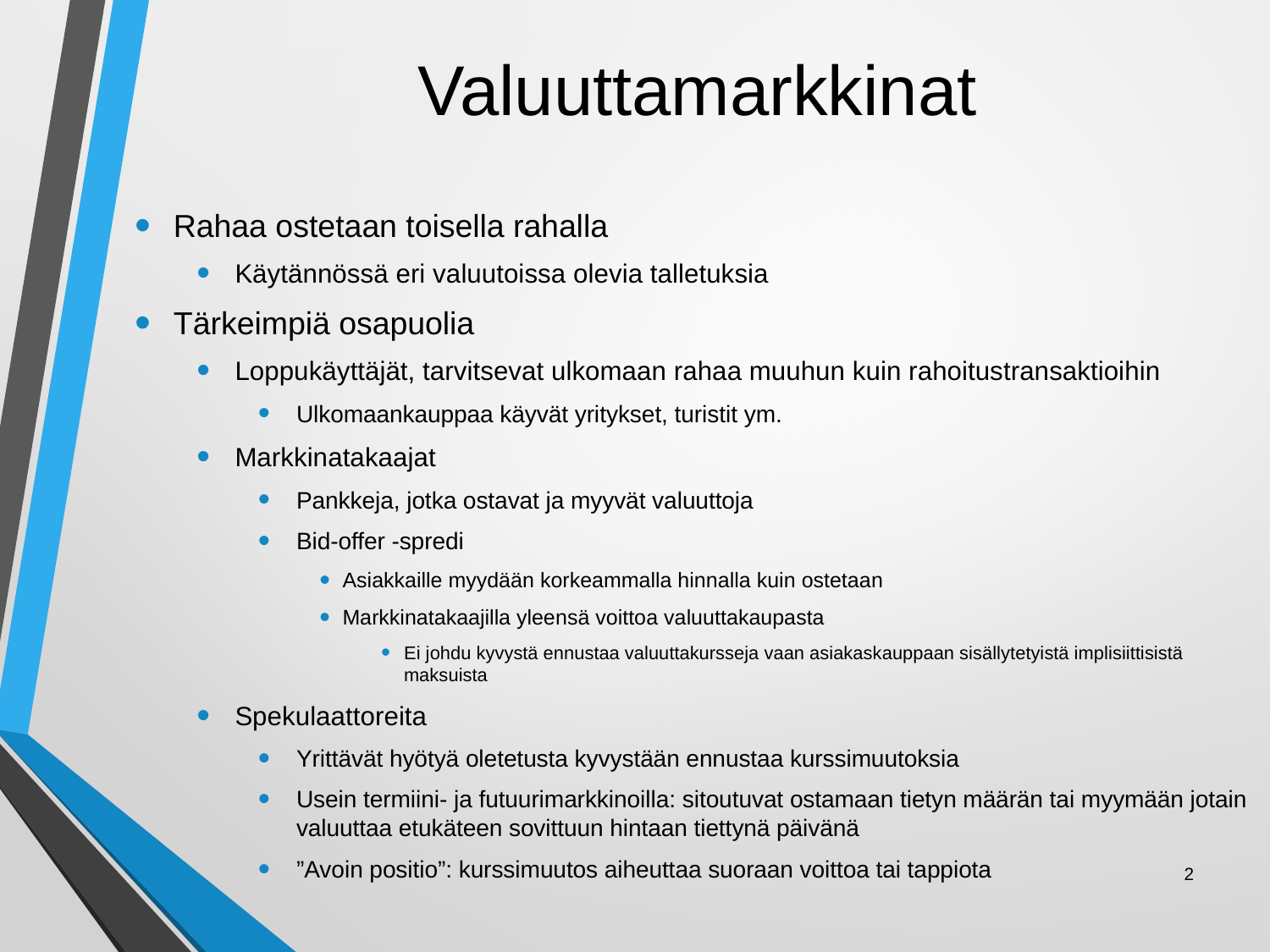

# Valuuttamarkkinat
Rahaa ostetaan toisella rahalla
Käytännössä eri valuutoissa olevia talletuksia
Tärkeimpiä osapuolia
Loppukäyttäjät, tarvitsevat ulkomaan rahaa muuhun kuin rahoitustransaktioihin
Ulkomaankauppaa käyvät yritykset, turistit ym.
Markkinatakaajat
Pankkeja, jotka ostavat ja myyvät valuuttoja
Bid-offer -spredi
Asiakkaille myydään korkeammalla hinnalla kuin ostetaan
Markkinatakaajilla yleensä voittoa valuuttakaupasta
Ei johdu kyvystä ennustaa valuuttakursseja vaan asiakaskauppaan sisällytetyistä implisiittisistä maksuista
Spekulaattoreita
Yrittävät hyötyä oletetusta kyvystään ennustaa kurssimuutoksia
Usein termiini- ja futuurimarkkinoilla: sitoutuvat ostamaan tietyn määrän tai myymään jotain valuuttaa etukäteen sovittuun hintaan tiettynä päivänä
”Avoin positio”: kurssimuutos aiheuttaa suoraan voittoa tai tappiota

2